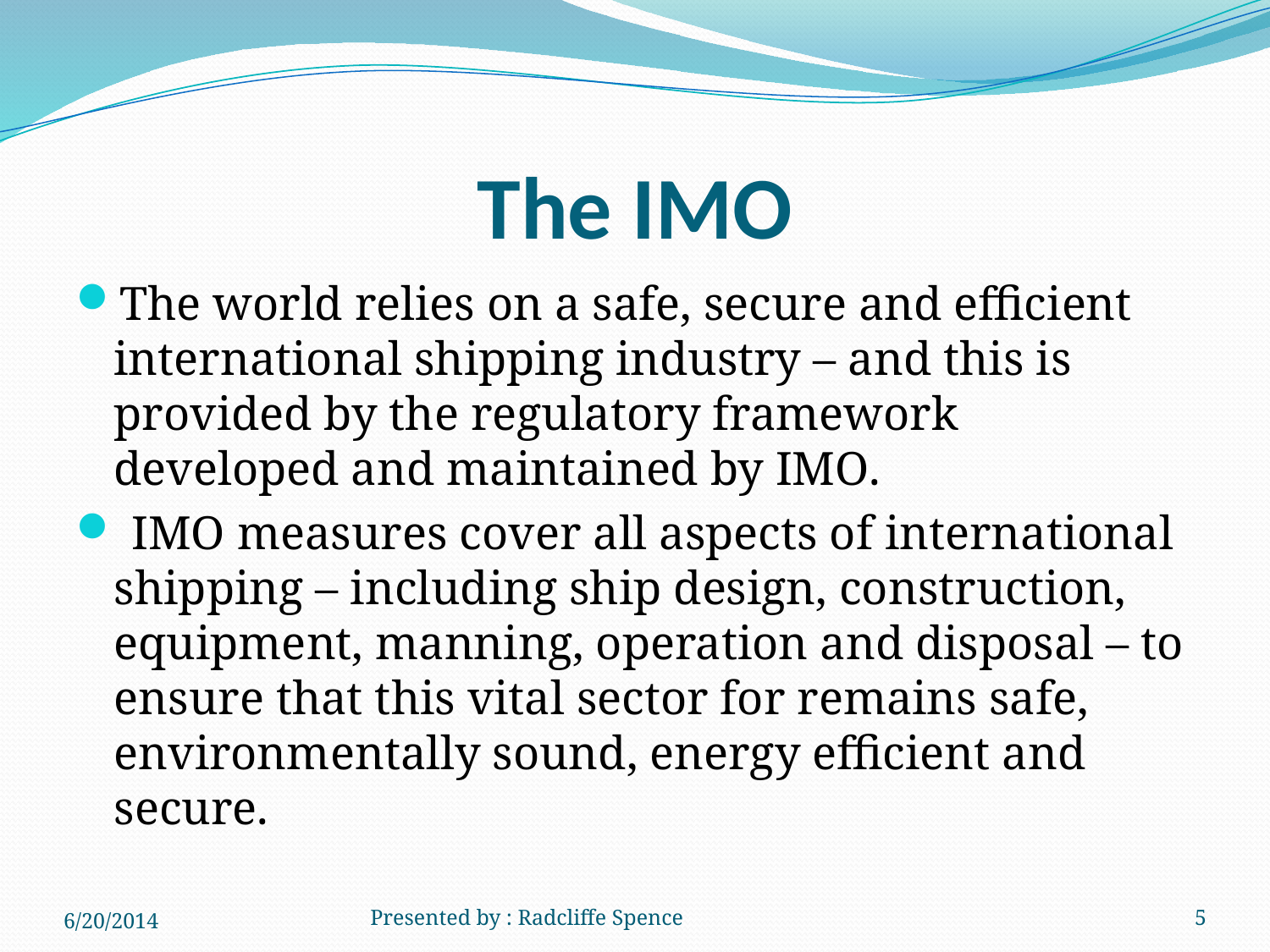

# The IMO
The world relies on a safe, secure and efficient international shipping industry – and this is provided by the regulatory framework developed and maintained by IMO.
 IMO measures cover all aspects of international shipping – including ship design, construction, equipment, manning, operation and disposal – to ensure that this vital sector for remains safe, environmentally sound, energy efficient and secure.

6/20/2014
Presented by : Radcliffe Spence
5